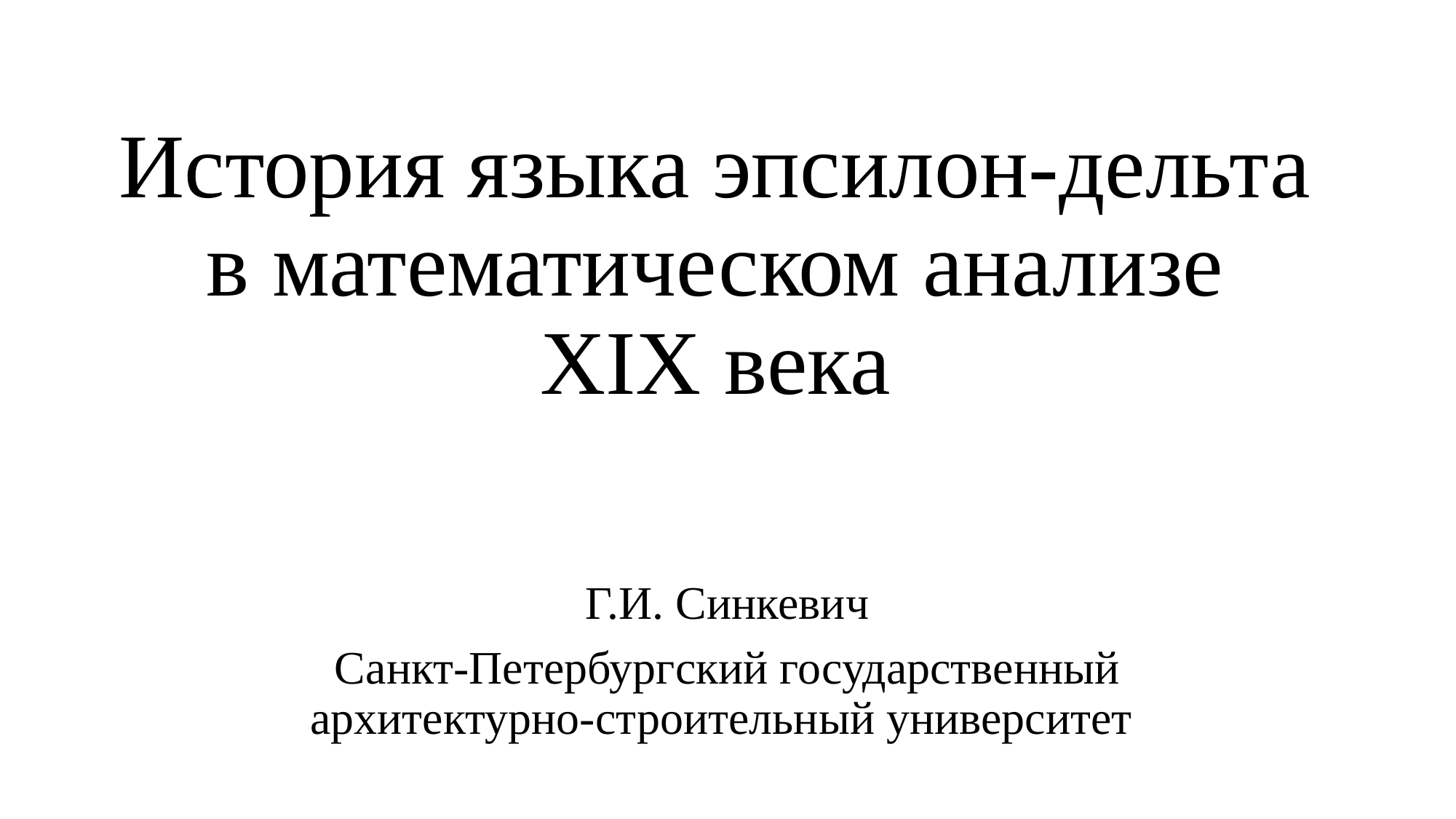

# История языка эпсилон-дельта в математическом анализе XIX века
Г.И. Синкевич
Санкт-Петербургский государственный архитектурно-строительный университет